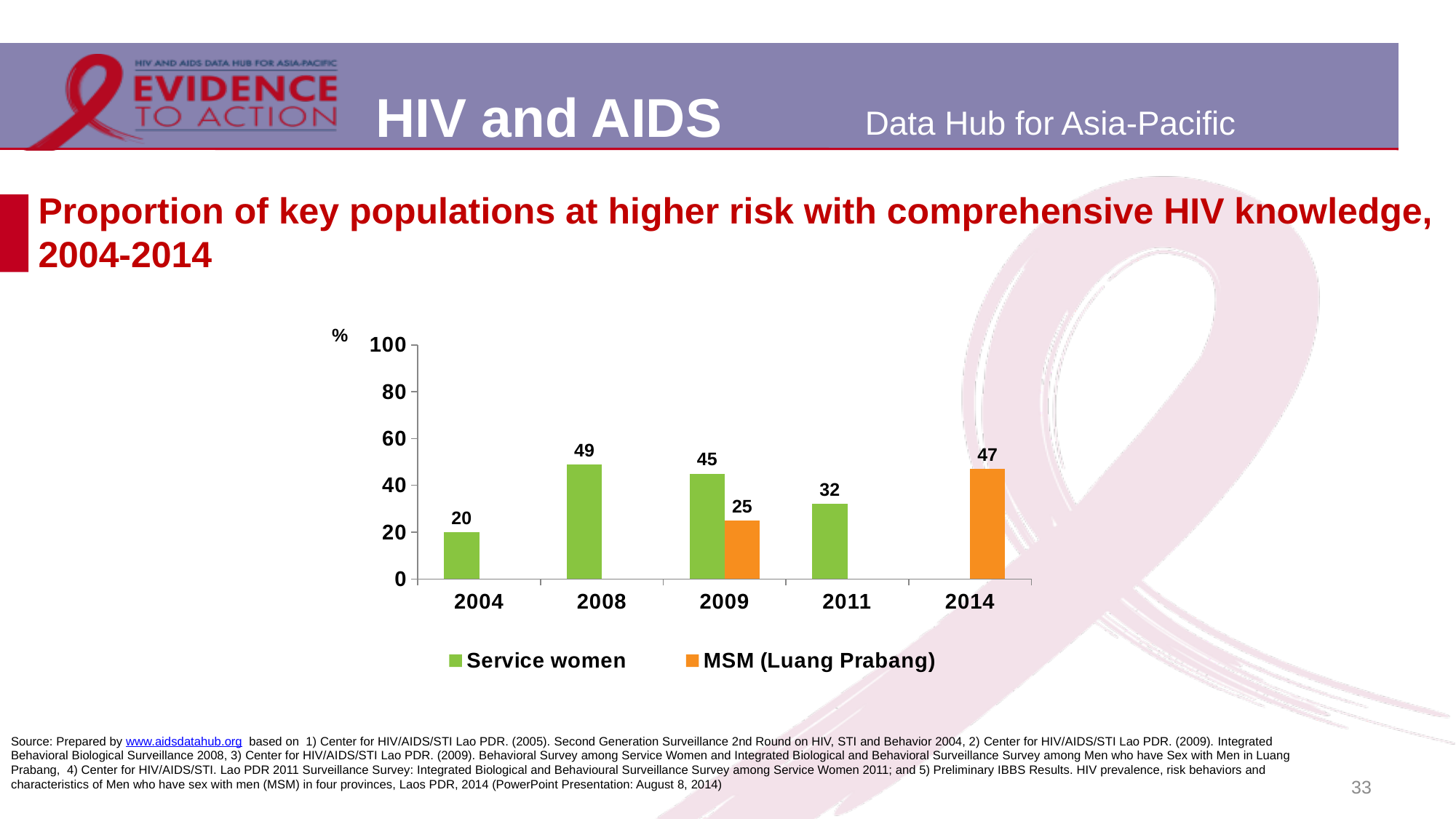

# Proportion of key populations at higher risk with comprehensive HIV knowledge, 2004-2014

### Chart

| Category | Service women | MSM (Luang Prabang) |
|---|---|---|
| 2004
 | 20.0 | None |
| 2008 | 49.0 | None |
| 2009 | 45.0 | 25.0 |
| 2011 | 32.0 | None |
| 2014 | None | 47.0 |
Source: Prepared by www.aidsdatahub.org  based on  1) Center for HIV/AIDS/STI Lao PDR. (2005). Second Generation Surveillance 2nd Round on HIV, STI and Behavior 2004, 2) Center for HIV/AIDS/STI Lao PDR. (2009). Integrated Behavioral Biological Surveillance 2008, 3) Center for HIV/AIDS/STI Lao PDR. (2009). Behavioral Survey among Service Women and Integrated Biological and Behavioral Surveillance Survey among Men who have Sex with Men in Luang Prabang,  4) Center for HIV/AIDS/STI. Lao PDR 2011 Surveillance Survey: Integrated Biological and Behavioural Surveillance Survey among Service Women 2011; and 5) Preliminary IBBS Results. HIV prevalence, risk behaviors and characteristics of Men who have sex with men (MSM) in four provinces, Laos PDR, 2014 (PowerPoint Presentation: August 8, 2014)
33